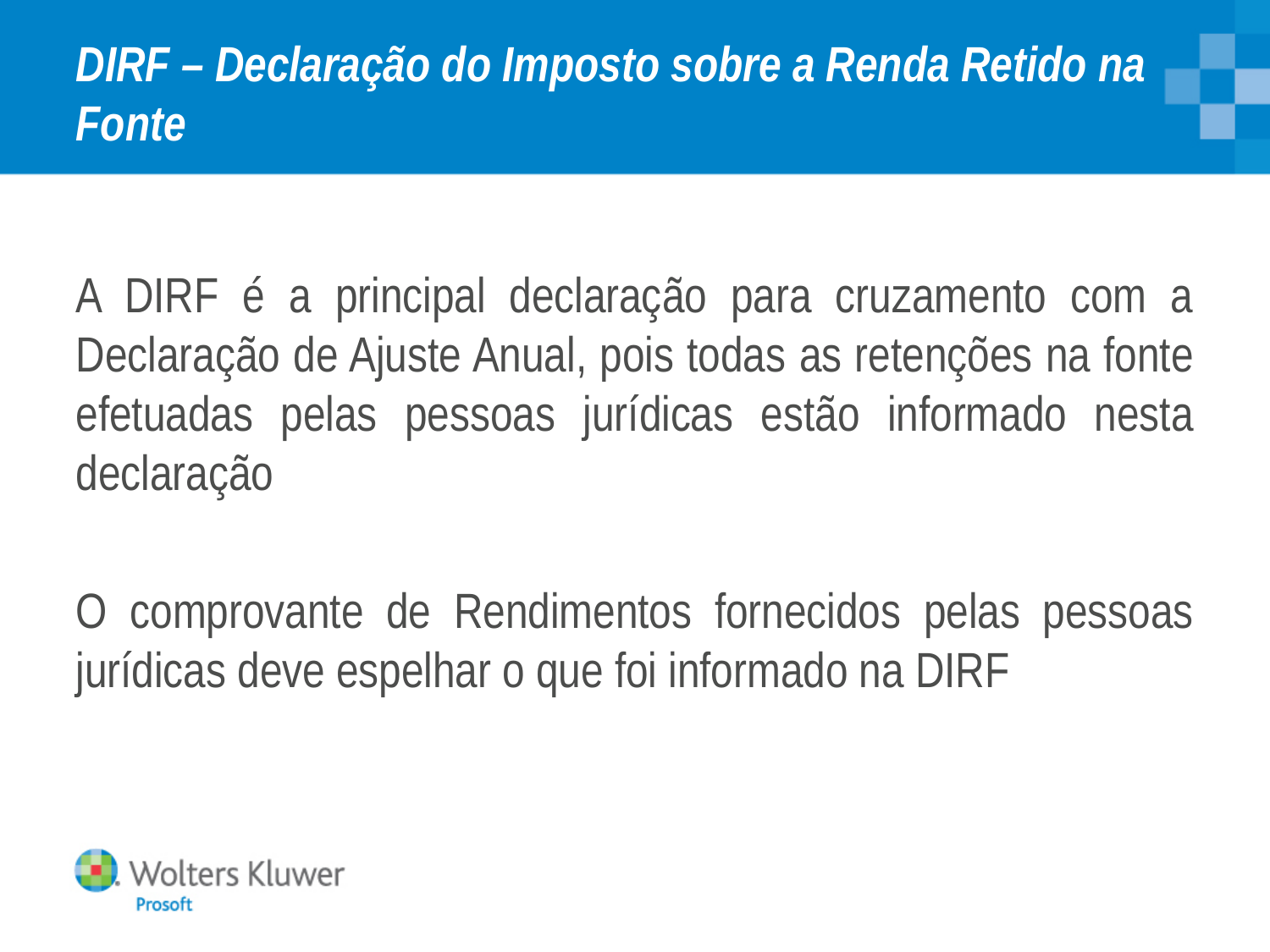

# DIRF – Declaração do Imposto sobre a Renda Retido na Fonte
A DIRF é a principal declaração para cruzamento com a Declaração de Ajuste Anual, pois todas as retenções na fonte efetuadas pelas pessoas jurídicas estão informado nesta declaração

O comprovante de Rendimentos fornecidos pelas pessoas jurídicas deve espelhar o que foi informado na DIRF